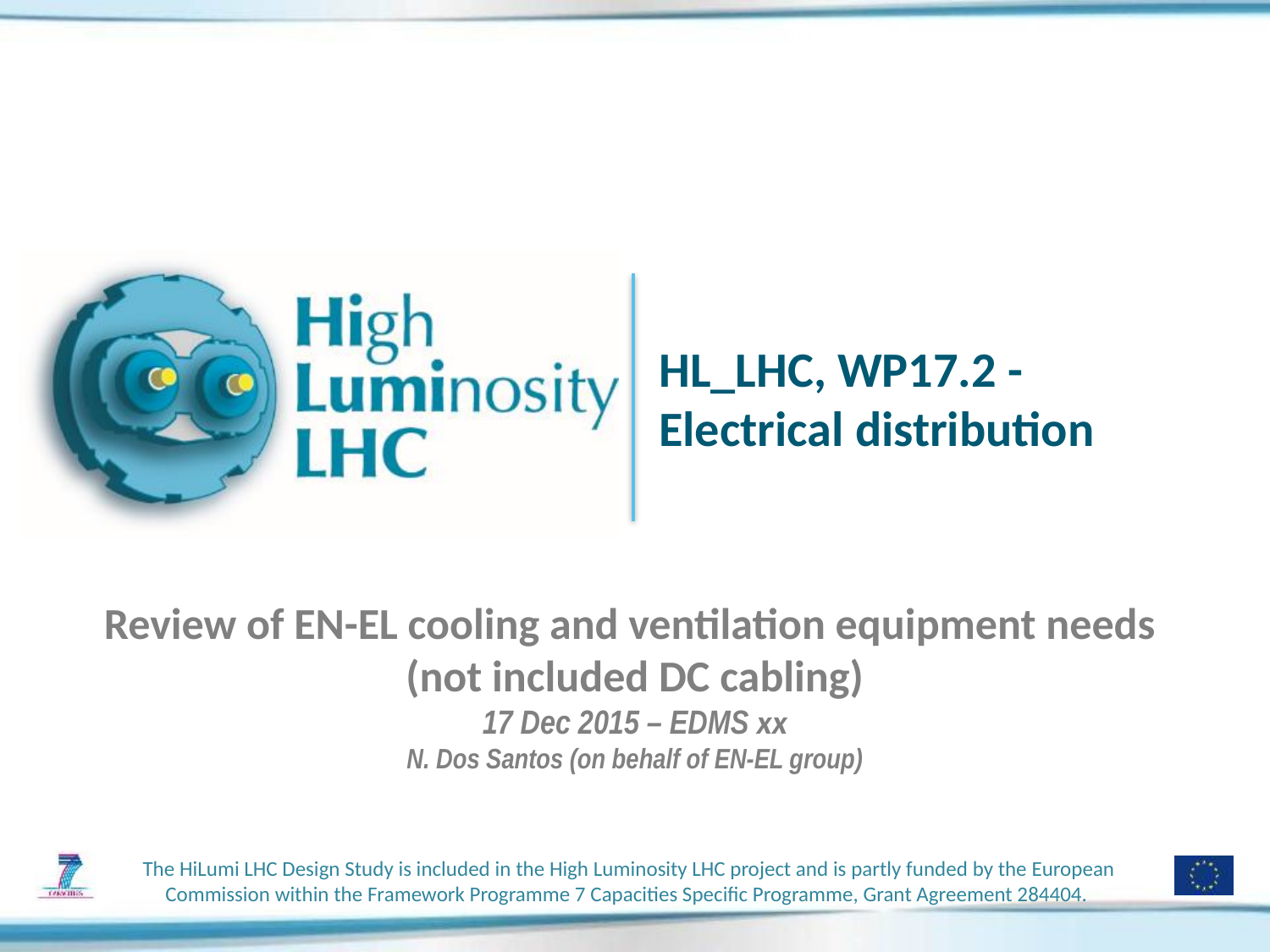

# HL_LHC, WP17.2 - Electrical distribution
Review of EN-EL cooling and ventilation equipment needs  (not included DC cabling)
17 Dec 2015 – EDMS xx
N. Dos Santos (on behalf of EN-EL group)